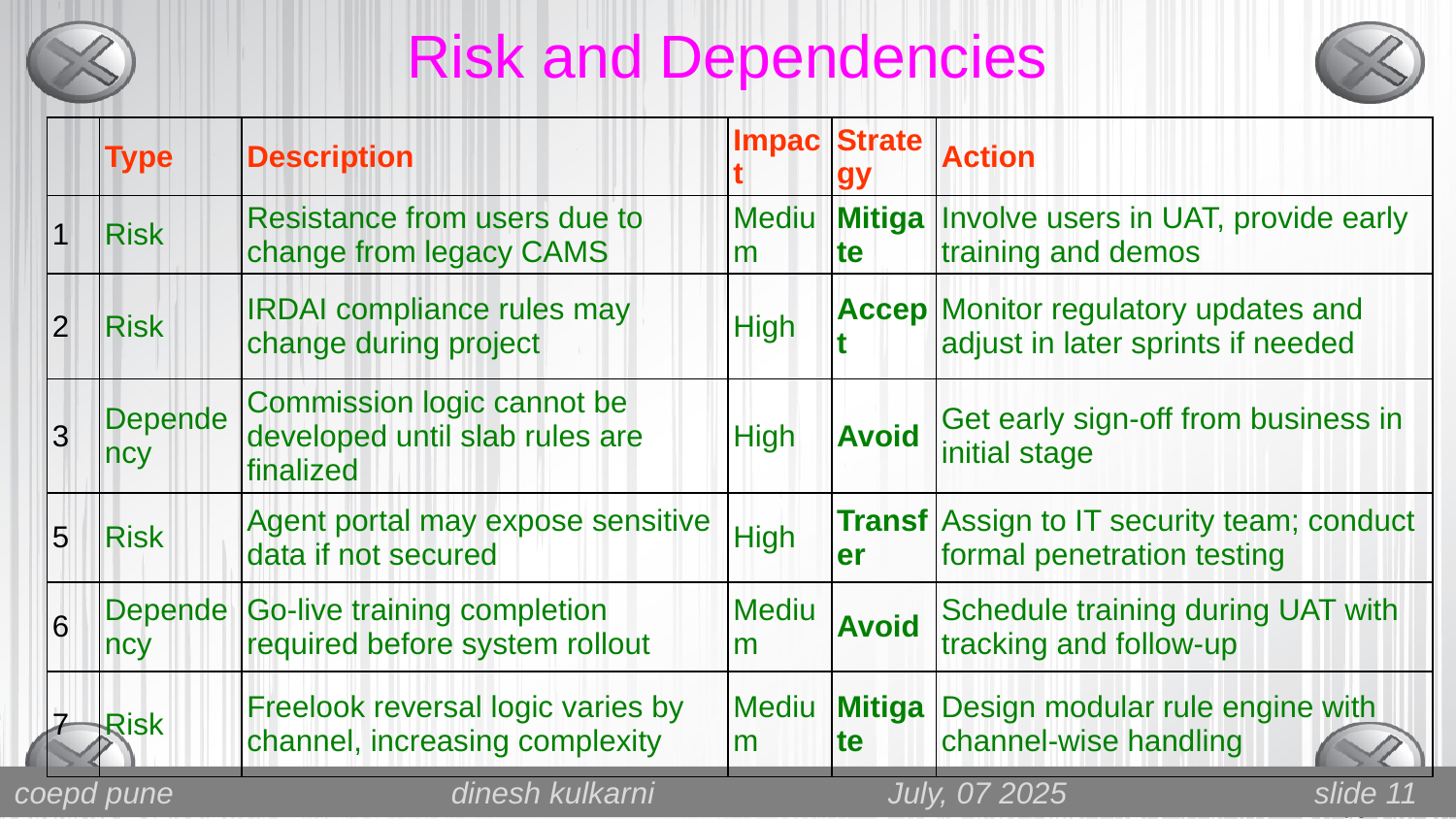

# Risk and Dependencies
|  | Type | Description | Impact | Strategy | Action |
| --- | --- | --- | --- | --- | --- |
| 1 | Risk | Resistance from users due to change from legacy CAMS | Medium | Mitigate | Involve users in UAT, provide early training and demos |
| 2 | Risk | IRDAI compliance rules may change during project | High | Accept | Monitor regulatory updates and adjust in later sprints if needed |
| 3 | Dependency | Commission logic cannot be developed until slab rules are finalized | High | Avoid | Get early sign-off from business in initial stage |
| 5 | Risk | Agent portal may expose sensitive data if not secured | High | Transfer | Assign to IT security team; conduct formal penetration testing |
| 6 | Dependency | Go-live training completion required before system rollout | Medium | Avoid | Schedule training during UAT with tracking and follow-up |
| 7 | Risk | Freelook reversal logic varies by channel, increasing complexity | Medium | Mitigate | Design modular rule engine with channel-wise handling |
coepd pune		dinesh kulkarni 		July, 07 2025	                slide 11